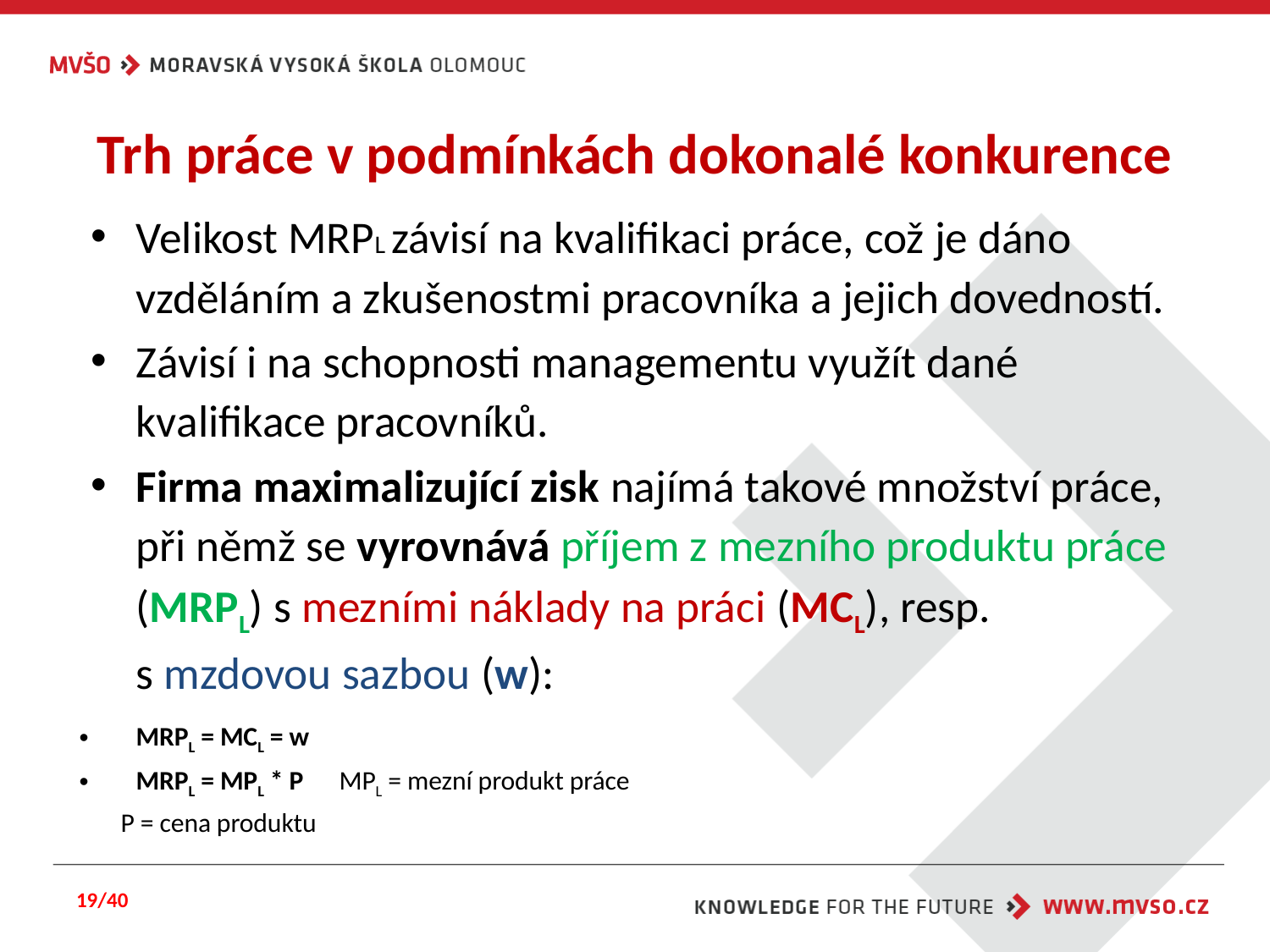

# Trh práce v podmínkách dokonalé konkurence
Velikost MRPL závisí na kvalifikaci práce, což je dáno vzděláním a zkušenostmi pracovníka a jejich dovedností.
Závisí i na schopnosti managementu využít dané kvalifikace pracovníků.
Firma maximalizující zisk najímá takové množství práce, při němž se vyrovnává příjem z mezního produktu práce (MRPL) s mezními náklady na práci (MCL), resp. s mzdovou sazbou (w):
MRPL = MCL = w
MRPL = MPL * P	MPL = mezní produkt práce
		     P = cena produktu

19/40